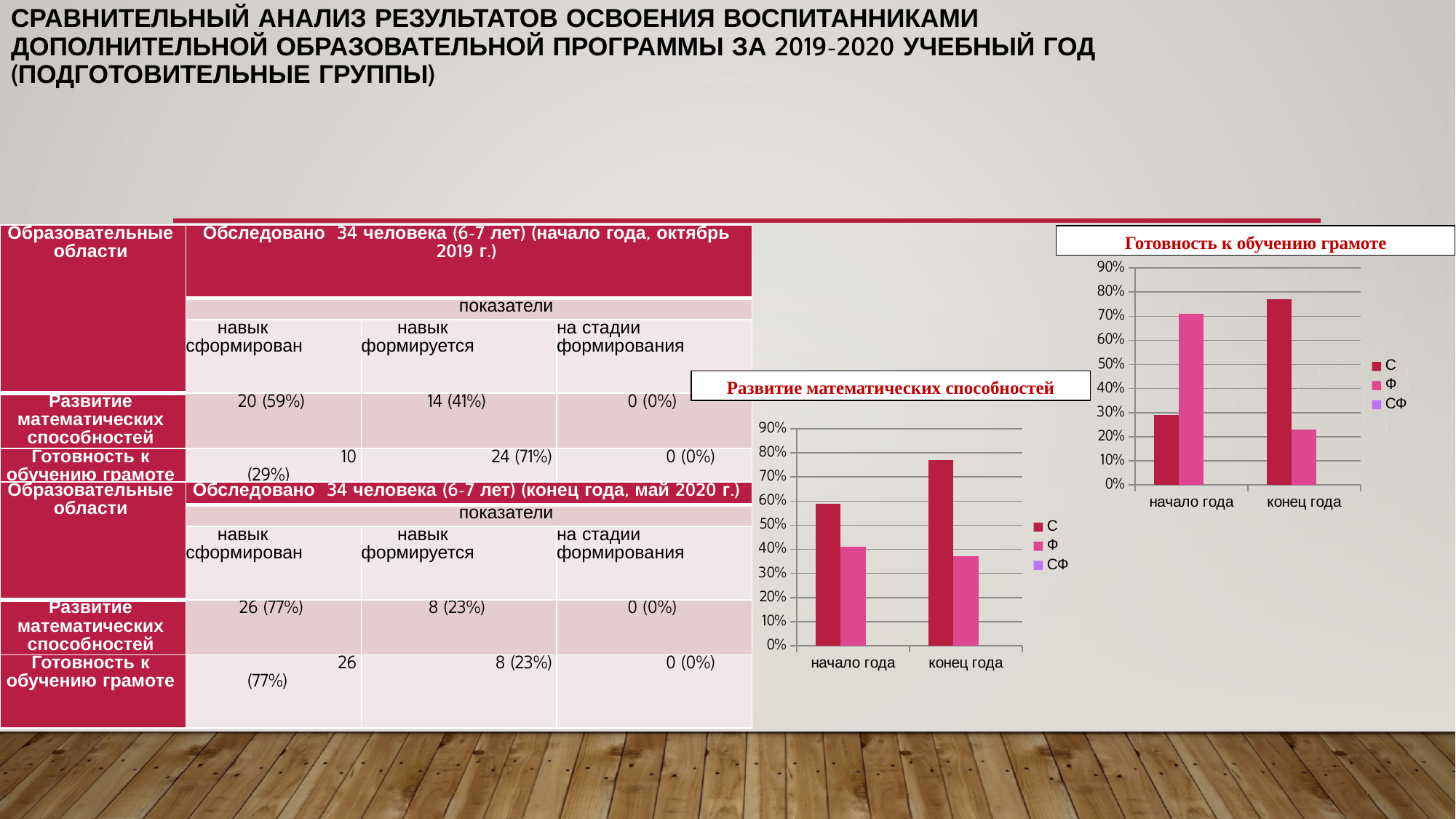

# Сравнительный анализ результатов освоения воспитанниками дополнительной образовательной программы за 2019-2020 учебный год (подготовительные группы)
| Образовательные области | Обследовано 34 человека (6-7 лет) (начало года, октябрь 2019 г.) |  |  |
| --- | --- | --- | --- |
|  | показатели |  |  |
|  | навык сформирован | навык формируется | на стадии формирования |
| Развитие математических способностей | 20 (59%) | 14 (41%) | 0 (0%) |
| Готовность к обучению грамоте | 10 (29%) | 24 (71%) | 0 (0%) |
Готовность к обучению грамоте

### Chart

| Category | С | Ф | СФ |
|---|---|---|---|
| начало года | 0.29 | 0.71 | 0.0 |
| конец года | 0.77 | 0.23 | 0.0 |
Развитие математических способностей

### Chart

| Category | С | Ф | СФ |
|---|---|---|---|
| начало года | 0.59 | 0.41 | 0.0 |
| конец года | 0.77 | 0.37 | 0.0 |
| Образовательные области | Обследовано 34 человека (6-7 лет) (конец года, май 2020 г.) |  |  |
| --- | --- | --- | --- |
|  | показатели |  |  |
|  | навык сформирован | навык формируется | на стадии формирования |
| Развитие математических способностей | 26 (77%) | 8 (23%) | 0 (0%) |
| Готовность к обучению грамоте | 26 (77%) | 8 (23%) | 0 (0%) |